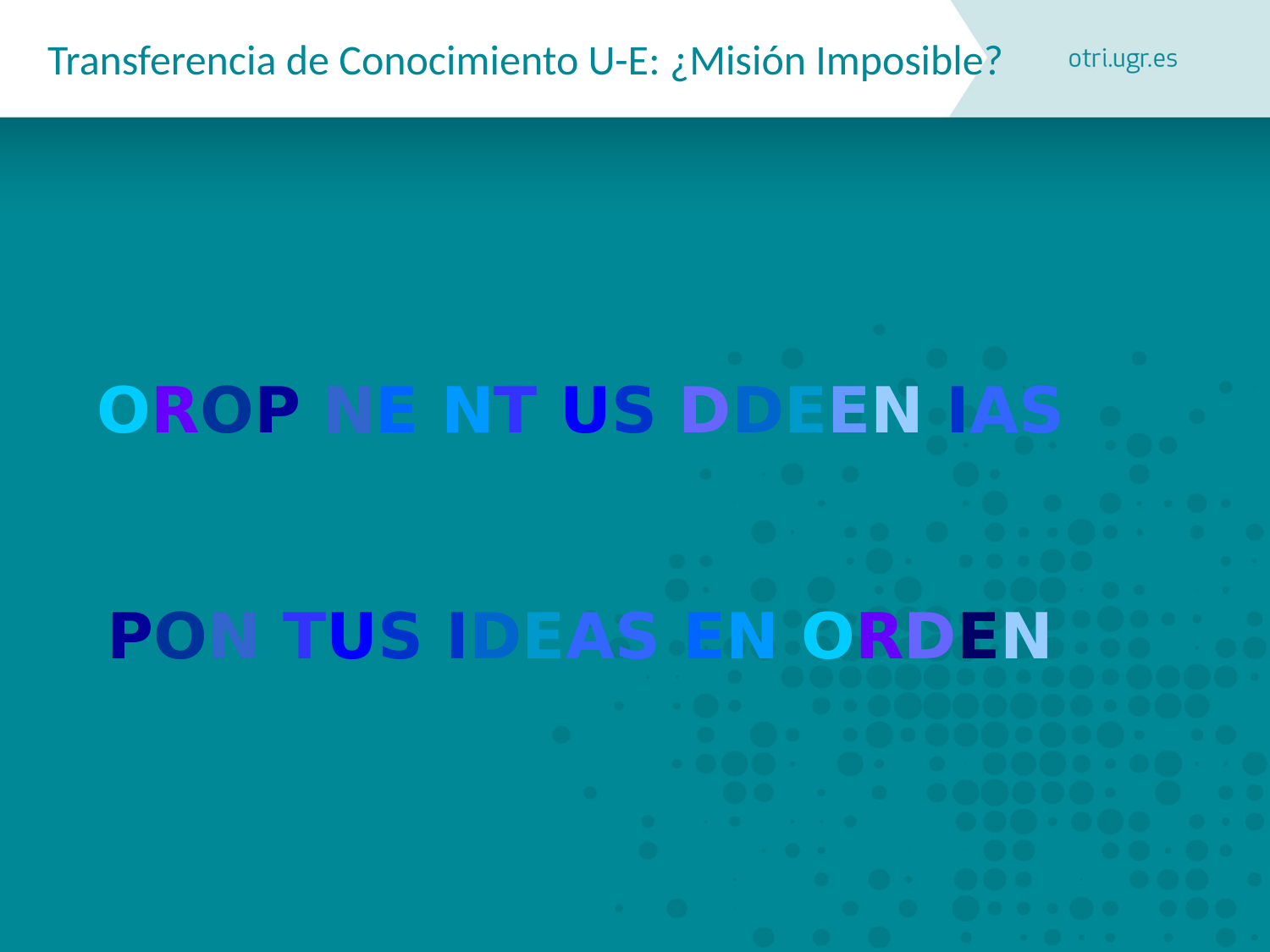

# Transferencia de Conocimiento U-E: ¿Misión Imposible?
OROP NE NT US DDEEN IAS

PON TUS IDEAS EN ORDEN